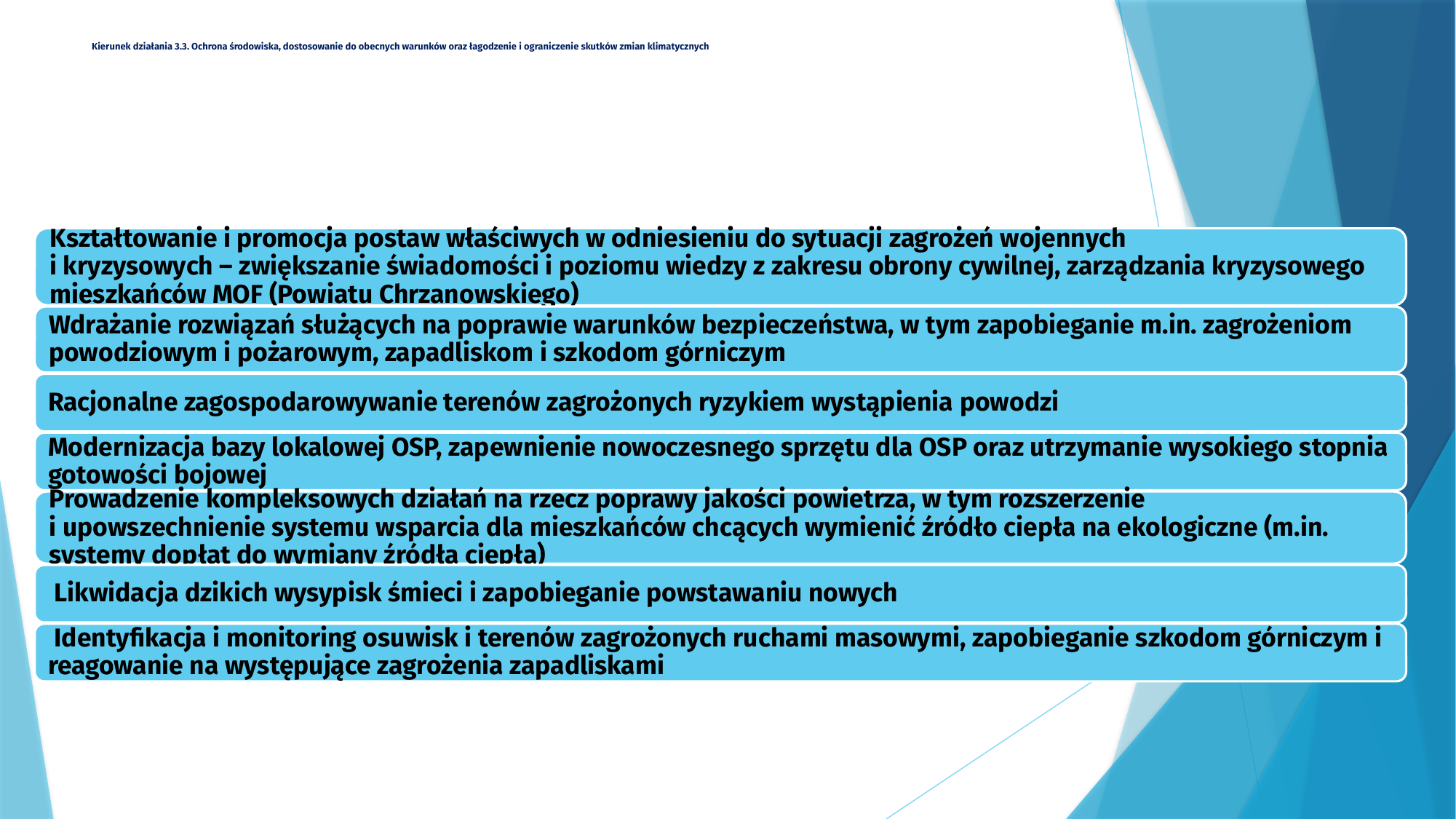

# Kierunek działania 3.3. Ochrona środowiska, dostosowanie do obecnych warunków oraz łagodzenie i ograniczenie skutków zmian klimatycznych
Kształtowanie i promocja postaw właściwych w odniesieniu do sytuacji zagrożeń wojennych
i kryzysowych – zwiększanie świadomości i poziomu wiedzy z zakresu obrony cywilnej, zarządzania kryzysowego mieszkańców MOF (Powiatu Chrzanowskiego)
Wdrażanie rozwiązań służących na poprawie warunków bezpieczeństwa, w tym zapobieganie m.in. zagrożeniom powodziowym i pożarowym, zapadliskom i szkodom górniczym
Racjonalne zagospodarowywanie terenów zagrożonych ryzykiem wystąpienia powodzi
Modernizacja bazy lokalowej OSP, zapewnienie nowoczesnego sprzętu dla OSP oraz utrzymanie wysokiego stopnia gotowości bojowej
Prowadzenie kompleksowych działań na rzecz poprawy jakości powietrza, w tym rozszerzenie
i upowszechnienie systemu wsparcia dla mieszkańców chcących wymienić źródło ciepła na ekologiczne (m.in. systemy dopłat do wymiany źródła ciepła)
 Likwidacja dzikich wysypisk śmieci i zapobieganie powstawaniu nowych
 Identyfikacja i monitoring osuwisk i terenów zagrożonych ruchami masowymi, zapobieganie szkodom górniczym i reagowanie na występujące zagrożenia zapadliskami